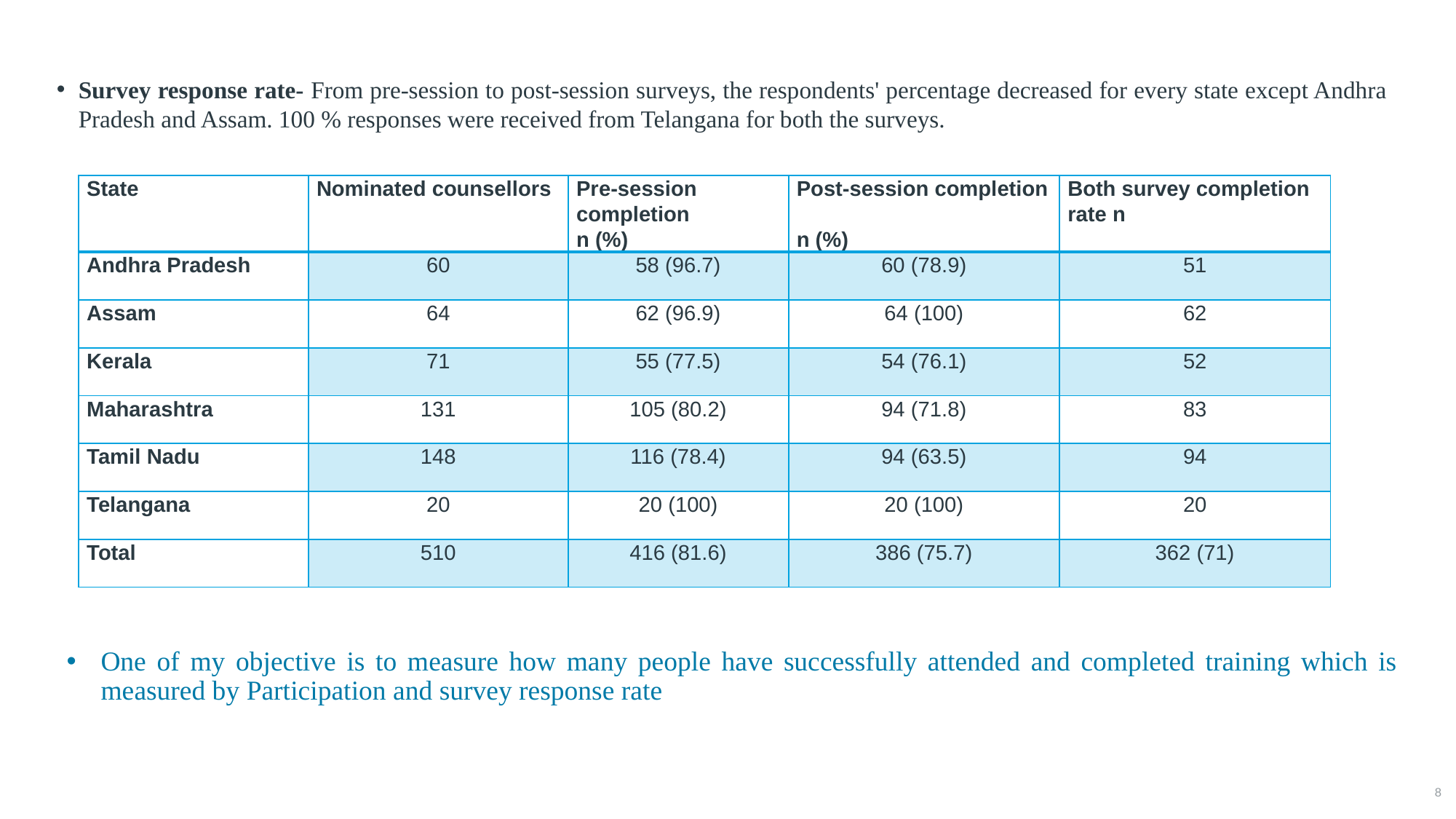

Survey response rate- From pre-session to post-session surveys, the respondents' percentage decreased for every state except Andhra Pradesh and Assam. 100 % responses were received from Telangana for both the surveys.

| State | Nominated counsellors | Pre-session completion n (%) | Post-session completion n (%) | Both survey completion rate n |
| --- | --- | --- | --- | --- |
| Andhra Pradesh | 60 | 58 (96.7) | 60 (78.9) | 51 |
| Assam | 64 | 62 (96.9) | 64 (100) | 62 |
| Kerala | 71 | 55 (77.5) | 54 (76.1) | 52 |
| Maharashtra | 131 | 105 (80.2) | 94 (71.8) | 83 |
| Tamil Nadu | 148 | 116 (78.4) | 94 (63.5) | 94 |
| Telangana | 20 | 20 (100) | 20 (100) | 20 |
| Total | 510 | 416 (81.6) | 386 (75.7) | 362 (71) |
# One of my objective is to measure how many people have successfully attended and completed training which is measured by Participation and survey response rate